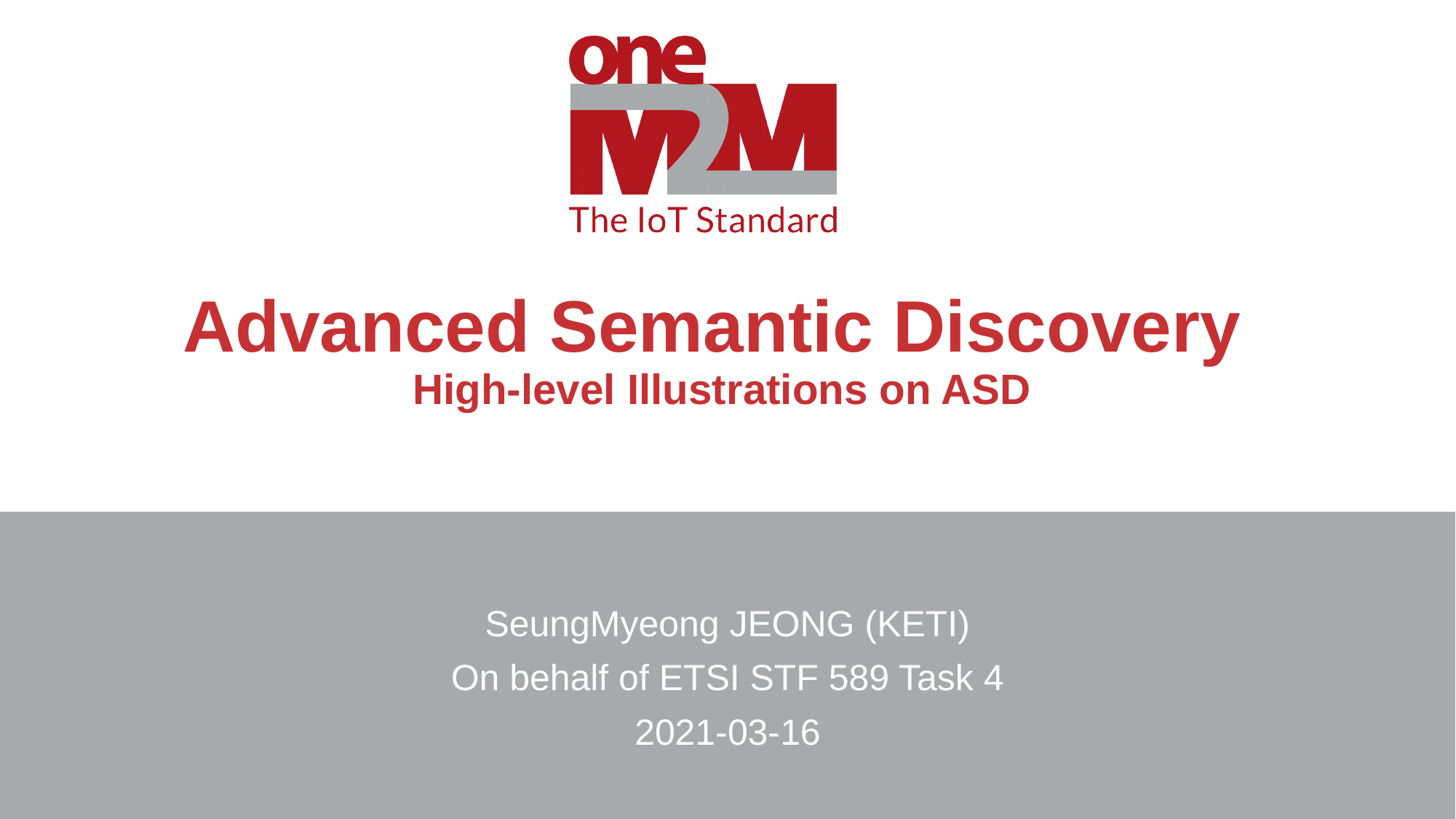

# Advanced Semantic Discovery High-level Illustrations on ASD
SeungMyeong JEONG (KETI)
On behalf of ETSI STF 589 Task 4
2021-03-16